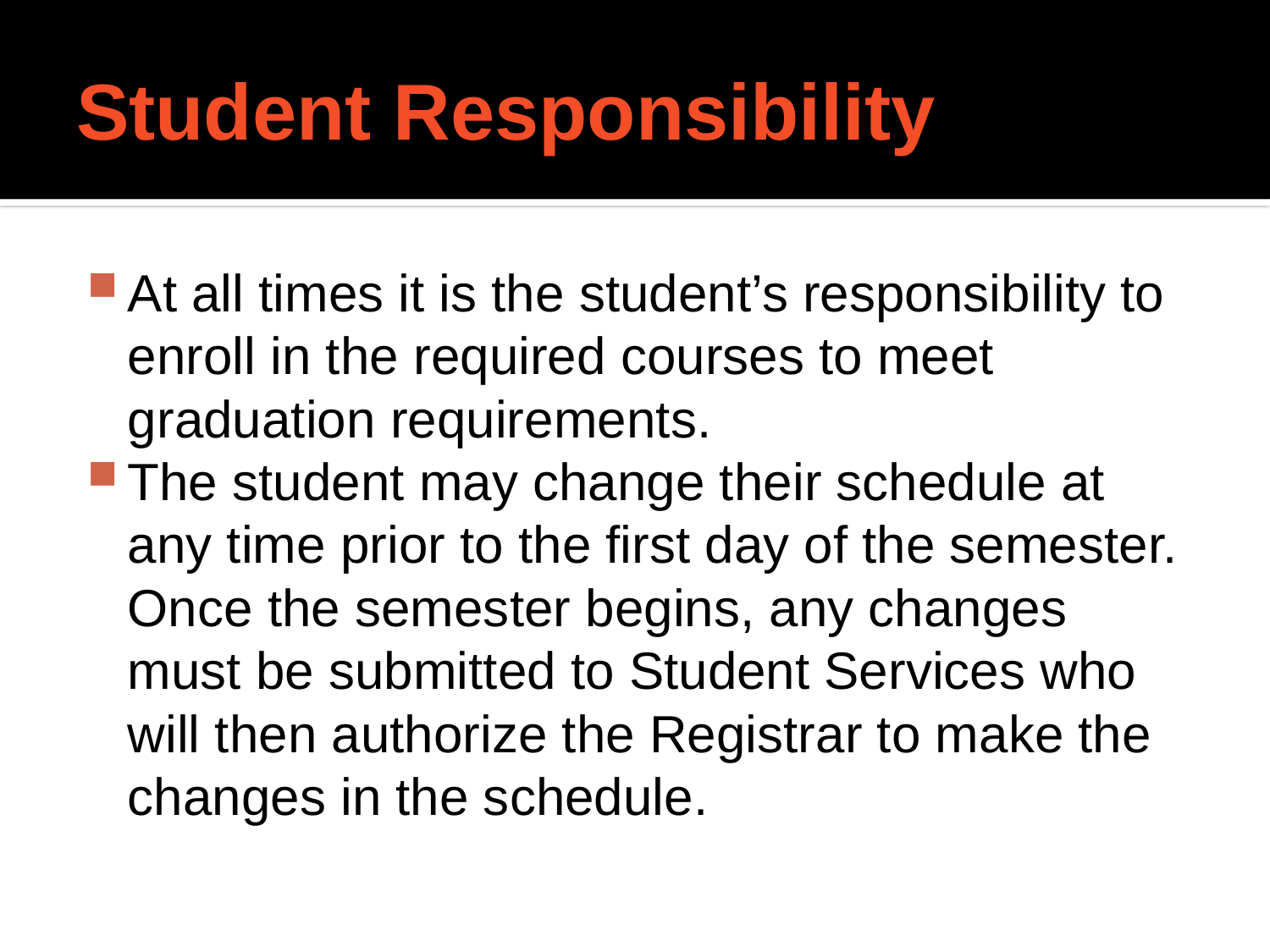

# Student Responsibility
At all times it is the student’s responsibility to enroll in the required courses to meet graduation requirements.
The student may change their schedule at any time prior to the first day of the semester.  Once the semester begins, any changes must be submitted to Student Services who will then authorize the Registrar to make the changes in the schedule.